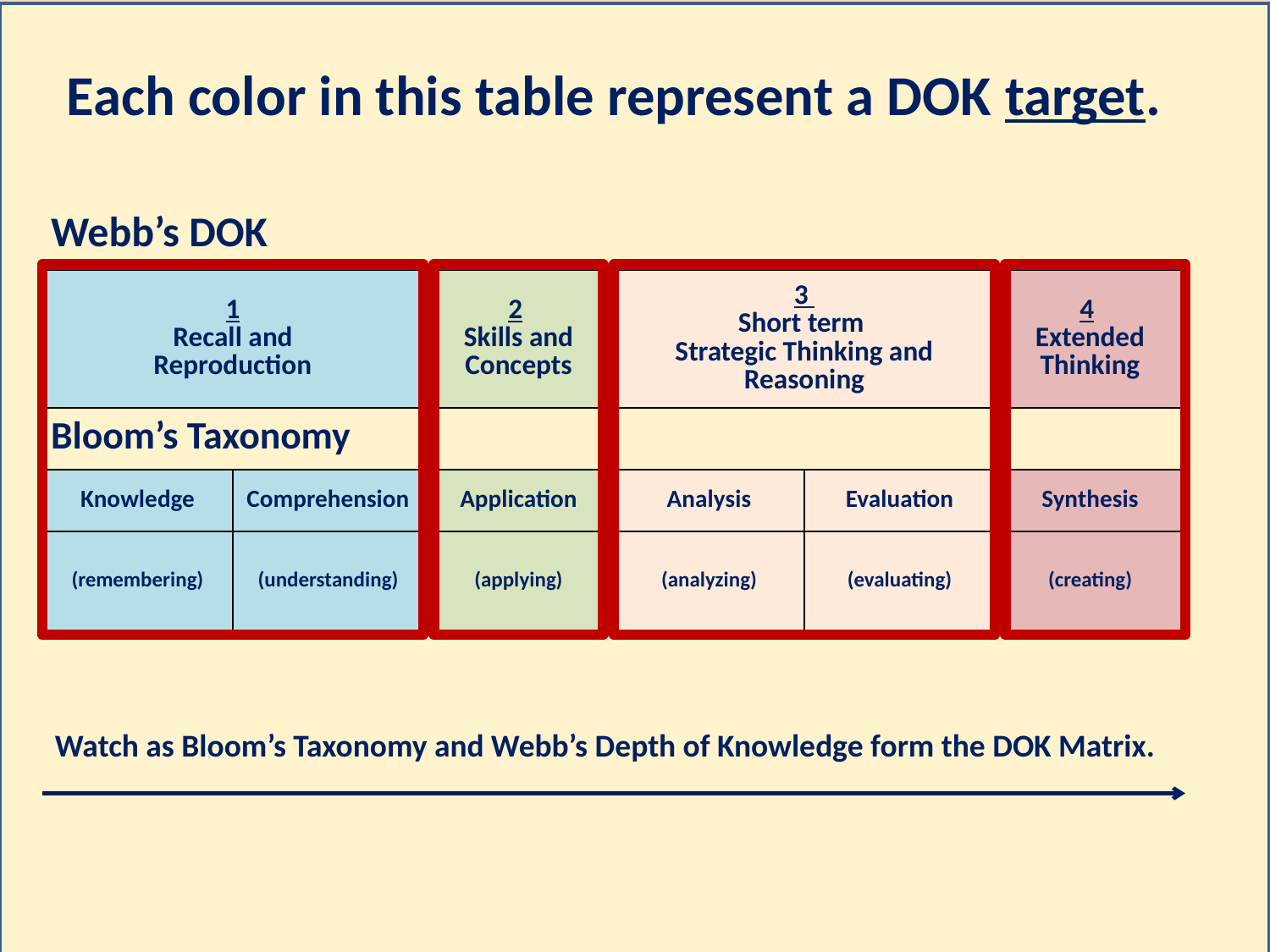

Each color in this table represent a DOK target.
| Webb’s DOK |  |  |  |  |  |
| --- | --- | --- | --- | --- | --- |
| 1 Recall and Reproduction |  | 2 Skills and Concepts | 3 Short term Strategic Thinking and Reasoning |  | 4 Extended Thinking |
| Bloom’s Taxonomy |  |  |  |  |  |
| Knowledge | Comprehension | Application | Analysis | Evaluation | Synthesis |
| (remembering) | (understanding) | (applying) | (analyzing) | (evaluating) | (creating) |

Watch as Bloom’s Taxonomy and Webb’s Depth of Knowledge form the DOK Matrix.
Susan Richmond
3